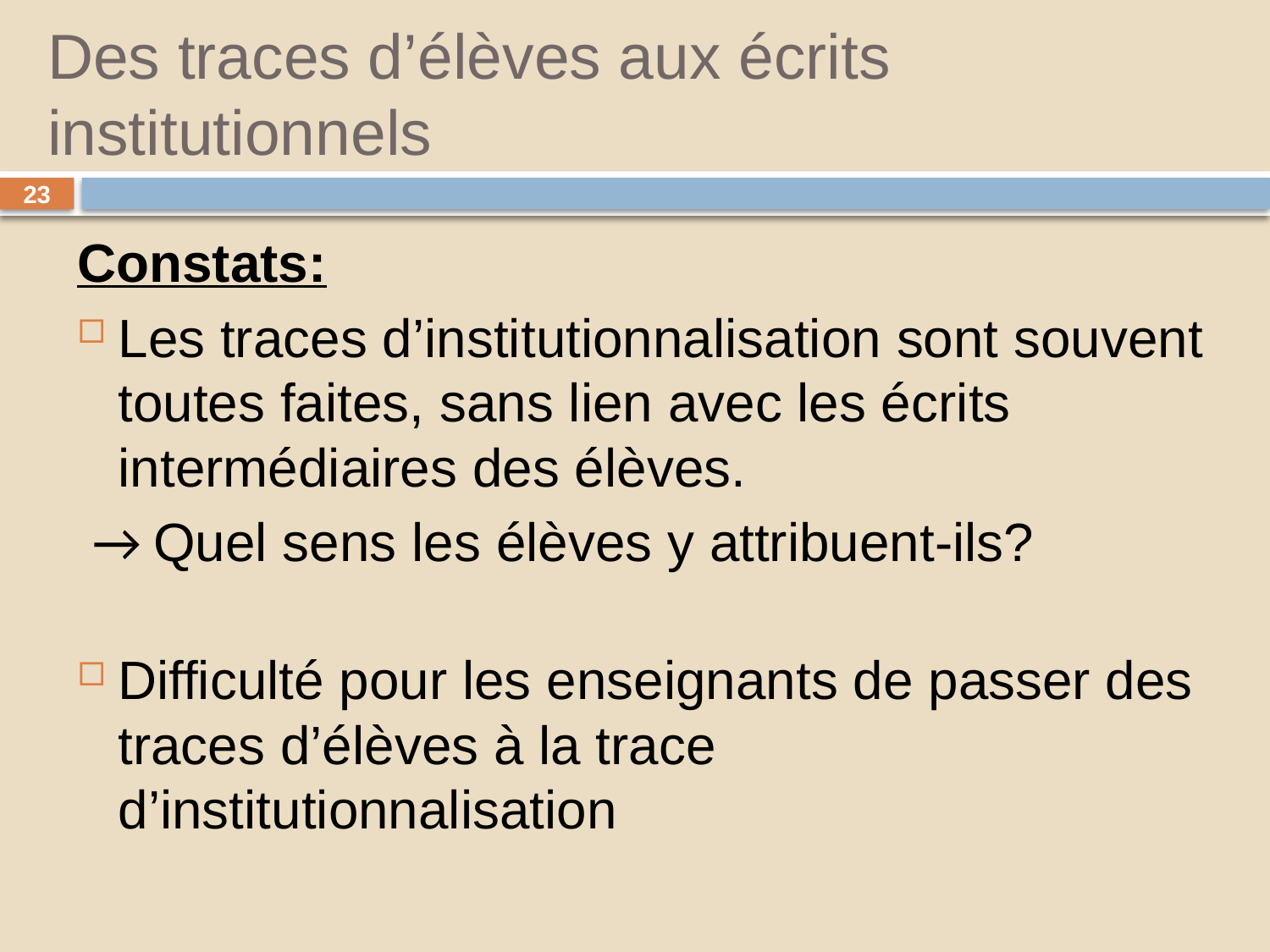

# Des traces d’élèves aux écrits institutionnels
23
Constats:
Les traces d’institutionnalisation sont souvent toutes faites, sans lien avec les écrits intermédiaires des élèves.
 → Quel sens les élèves y attribuent-ils?

Difficulté pour les enseignants de passer des traces d’élèves à la trace d’institutionnalisation